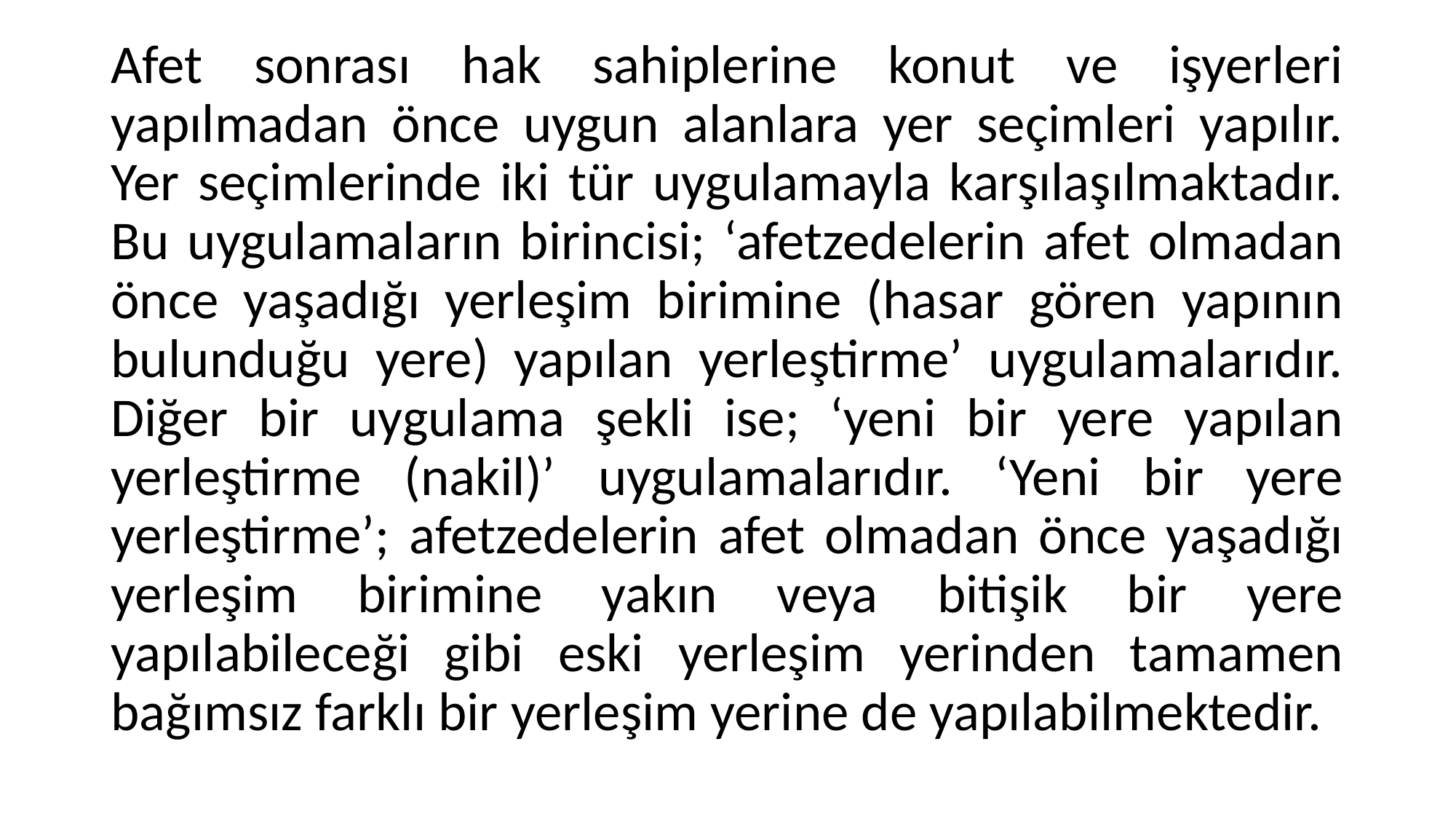

Afet sonrası hak sahiplerine konut ve işyerleri yapılmadan önce uygun alanlara yer seçimleri yapılır. Yer seçimlerinde iki tür uygulamayla karşılaşılmaktadır. Bu uygulamaların birincisi; ‘afetzedelerin afet olmadan önce yaşadığı yerleşim birimine (hasar gören yapının bulunduğu yere) yapılan yerleştirme’ uygulamalarıdır. Diğer bir uygulama şekli ise; ‘yeni bir yere yapılan yerleştirme (nakil)’ uygulamalarıdır. ‘Yeni bir yere yerleştirme’; afetzedelerin afet olmadan önce yaşadığı yerleşim birimine yakın veya bitişik bir yere yapılabileceği gibi eski yerleşim yerinden tamamen bağımsız farklı bir yerleşim yerine de yapılabilmektedir.